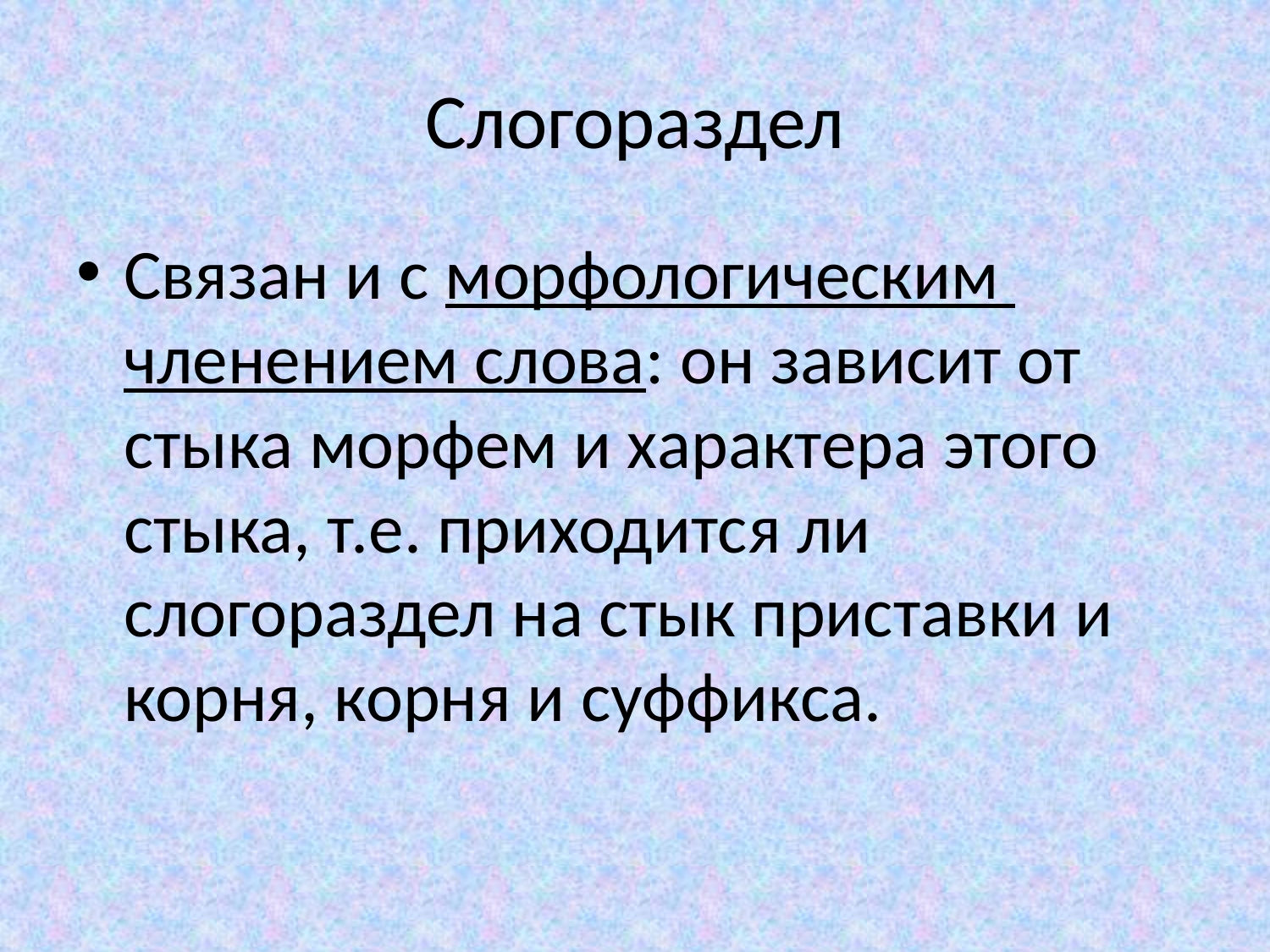

# Слогораздел
Связан и с морфологическим  членением слова: он зависит от стыка морфем и характера этого стыка, т.е. приходится ли слогораздел на стык приставки и корня, корня и суффикса.